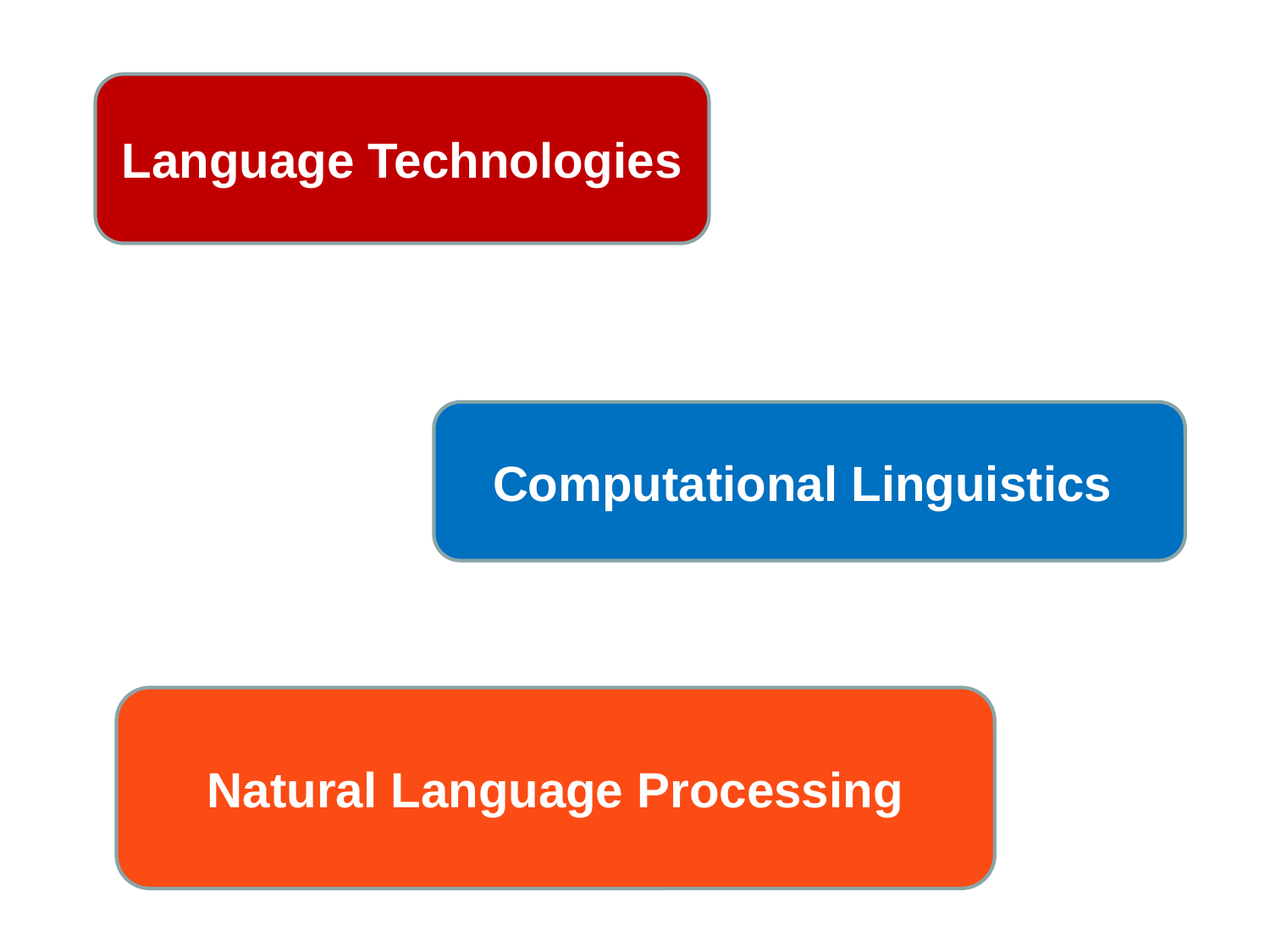

Language Technologies
Computational Linguistics
Natural Language Processing